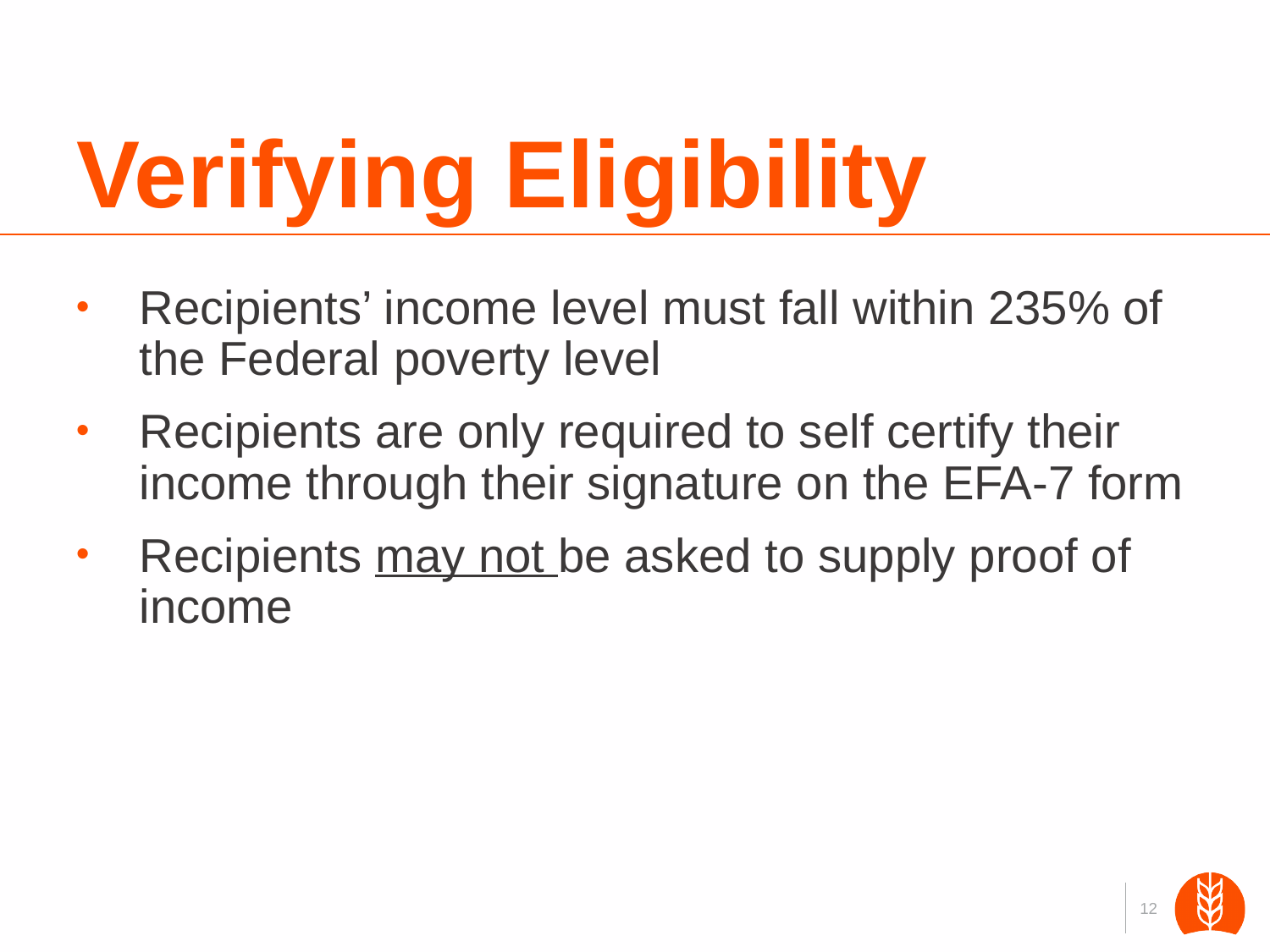

# Verifying Eligibility
Recipients’ income level must fall within 235% of the Federal poverty level
Recipients are only required to self certify their income through their signature on the EFA-7 form
Recipients may not be asked to supply proof of income

12